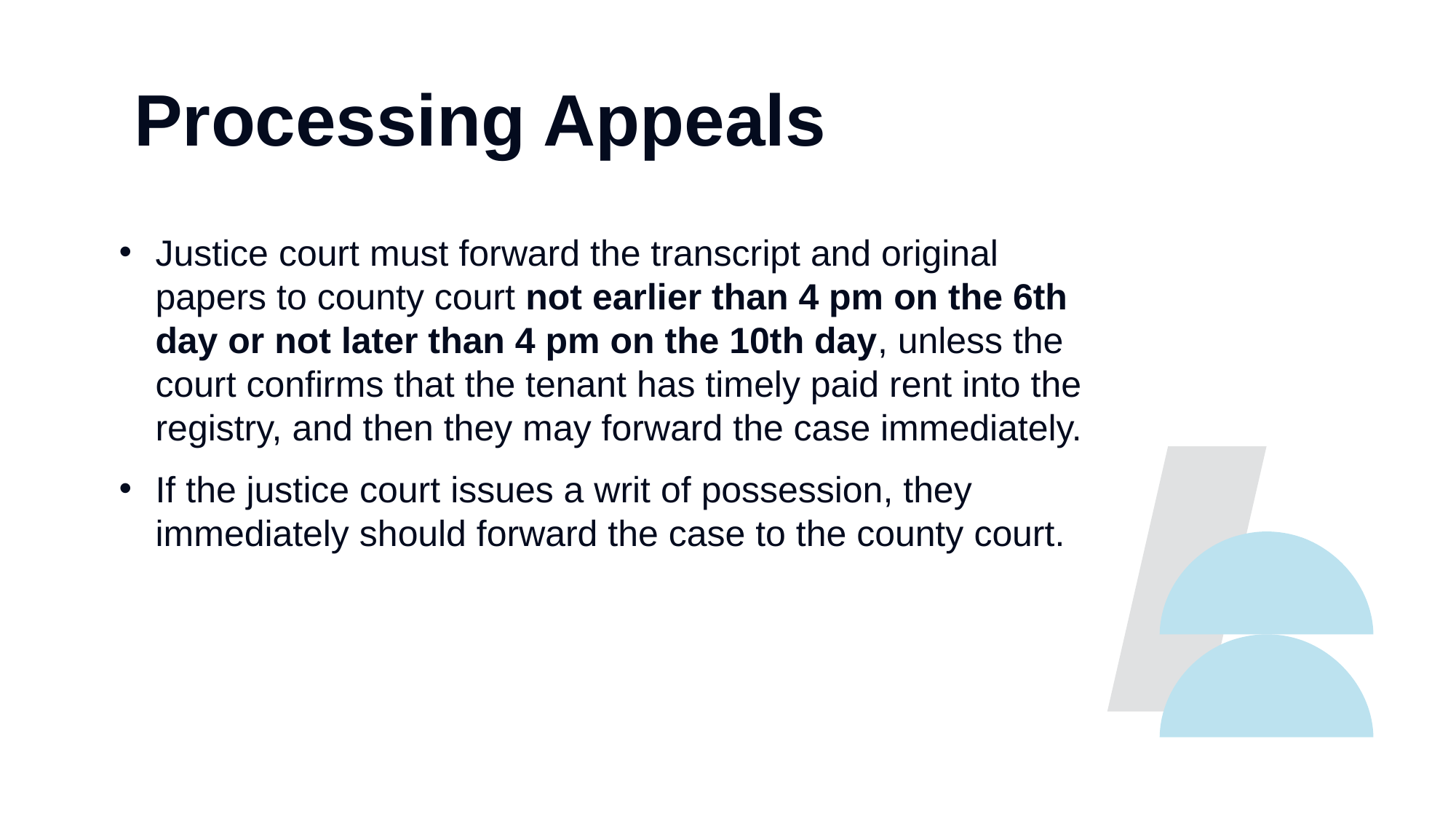

Processing Appeals
Justice court must forward the transcript and original papers to county court not earlier than 4 pm on the 6th day or not later than 4 pm on the 10th day, unless the court confirms that the tenant has timely paid rent into the registry, and then they may forward the case immediately.
If the justice court issues a writ of possession, they immediately should forward the case to the county court.